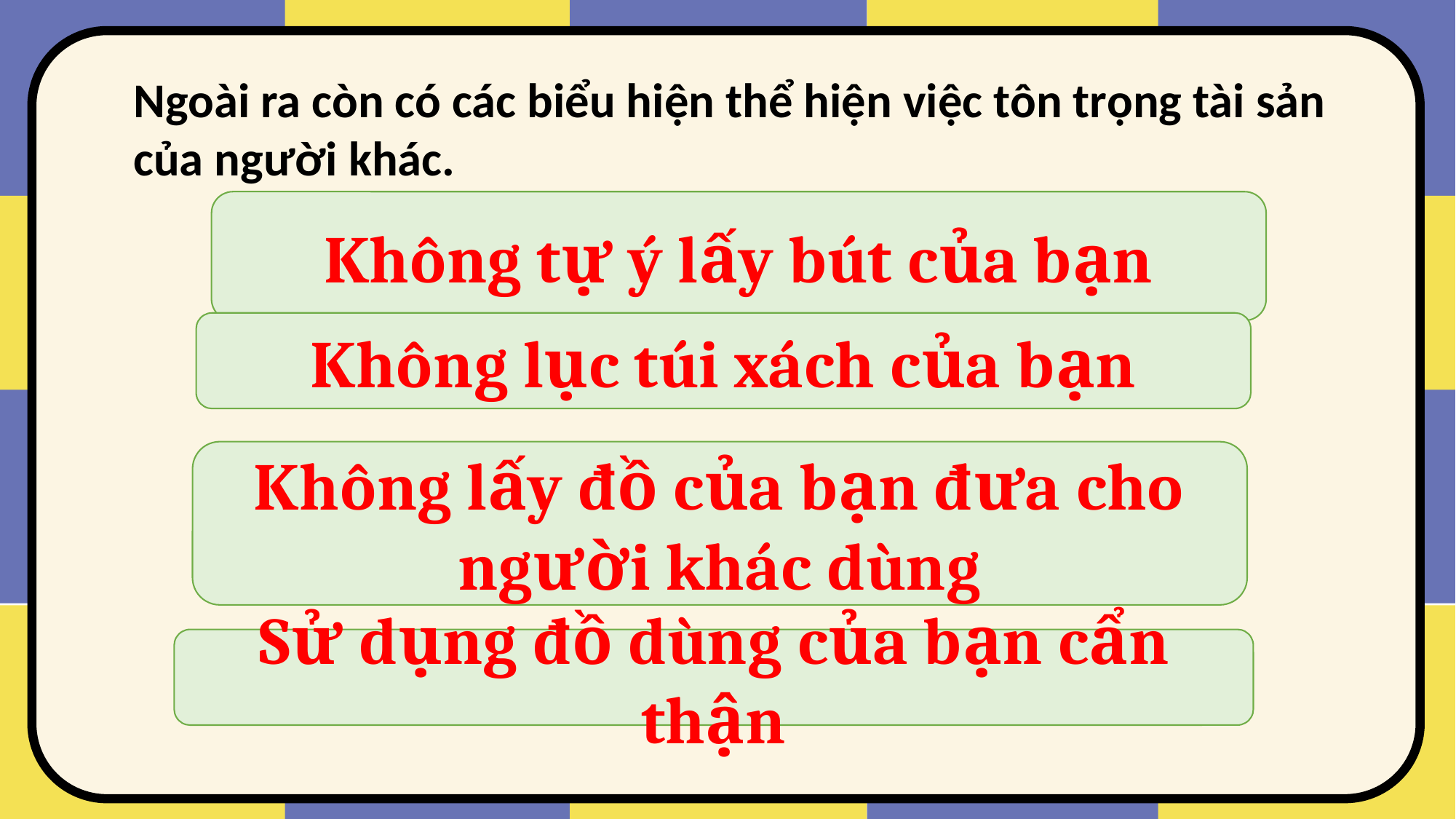

Ngoài ra còn có các biểu hiện thể hiện việc tôn trọng tài sản của người khác.

Không tự ý lấy bút của bạn
Không lục túi xách của bạn
Không lấy đồ của bạn đưa cho người khác dùng
Sử dụng đồ dùng của bạn cẩn thận